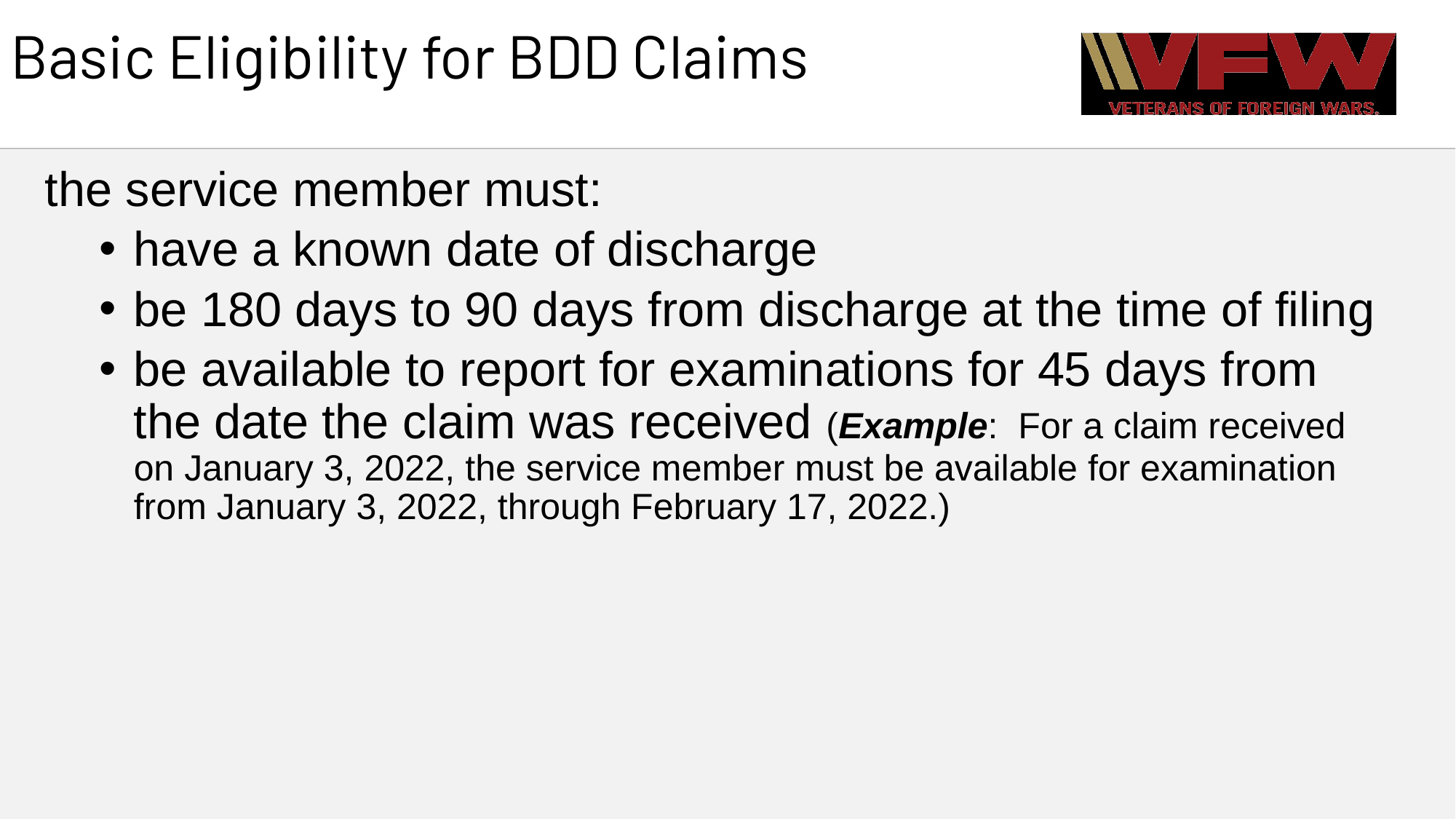

# Basic Eligibility for BDD Claims
the service member must:
have a known date of discharge
be 180 days to 90 days from discharge at the time of filing
be available to report for examinations for 45 days from the date the claim was received (Example:  For a claim received on January 3, 2022, the service member must be available for examination from January 3, 2022, through February 17, 2022.)